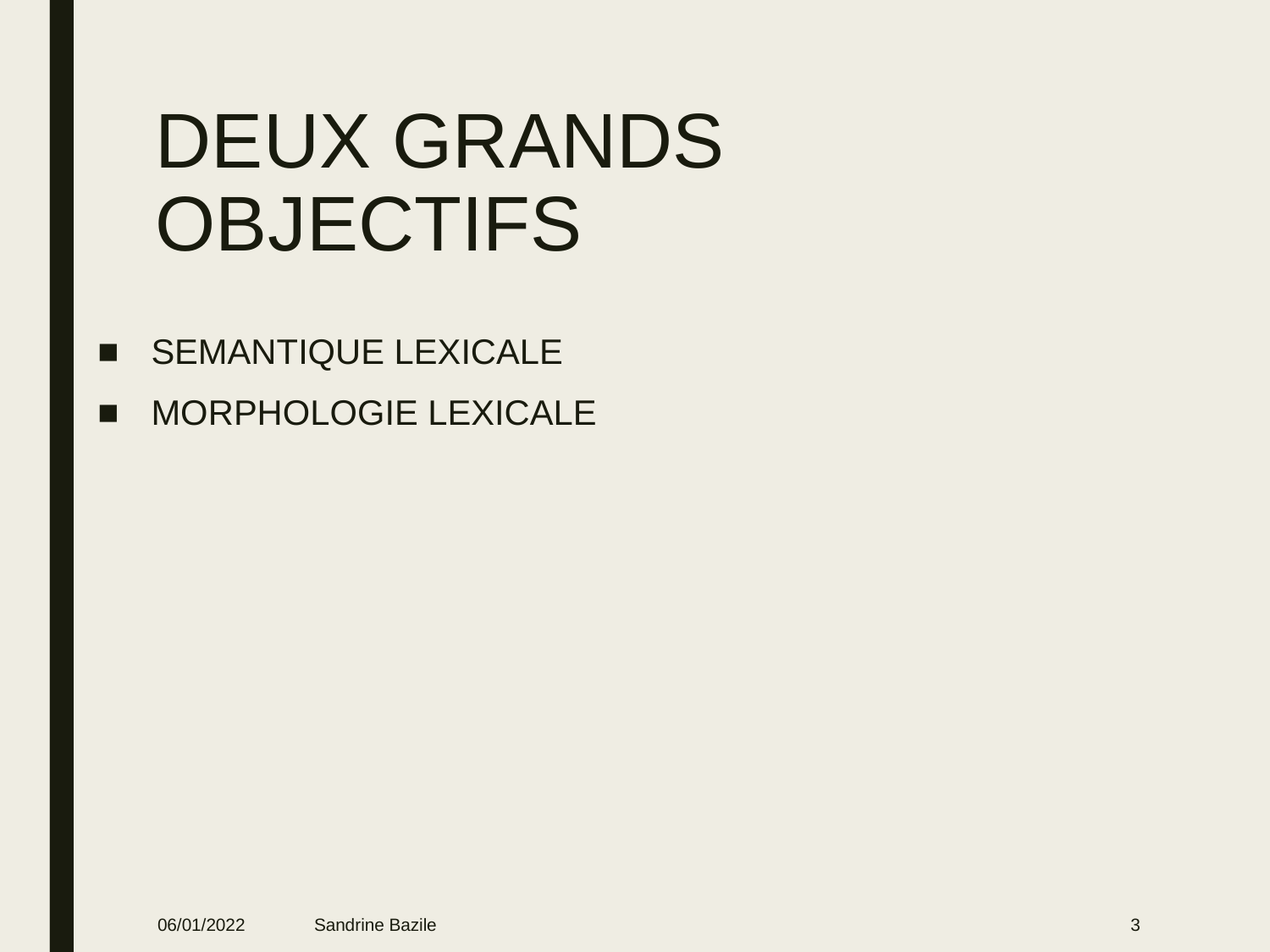

# DEUX GRANDS OBJECTIFS
SEMANTIQUE LEXICALE
MORPHOLOGIE LEXICALE

06/01/2022
Sandrine Bazile
3